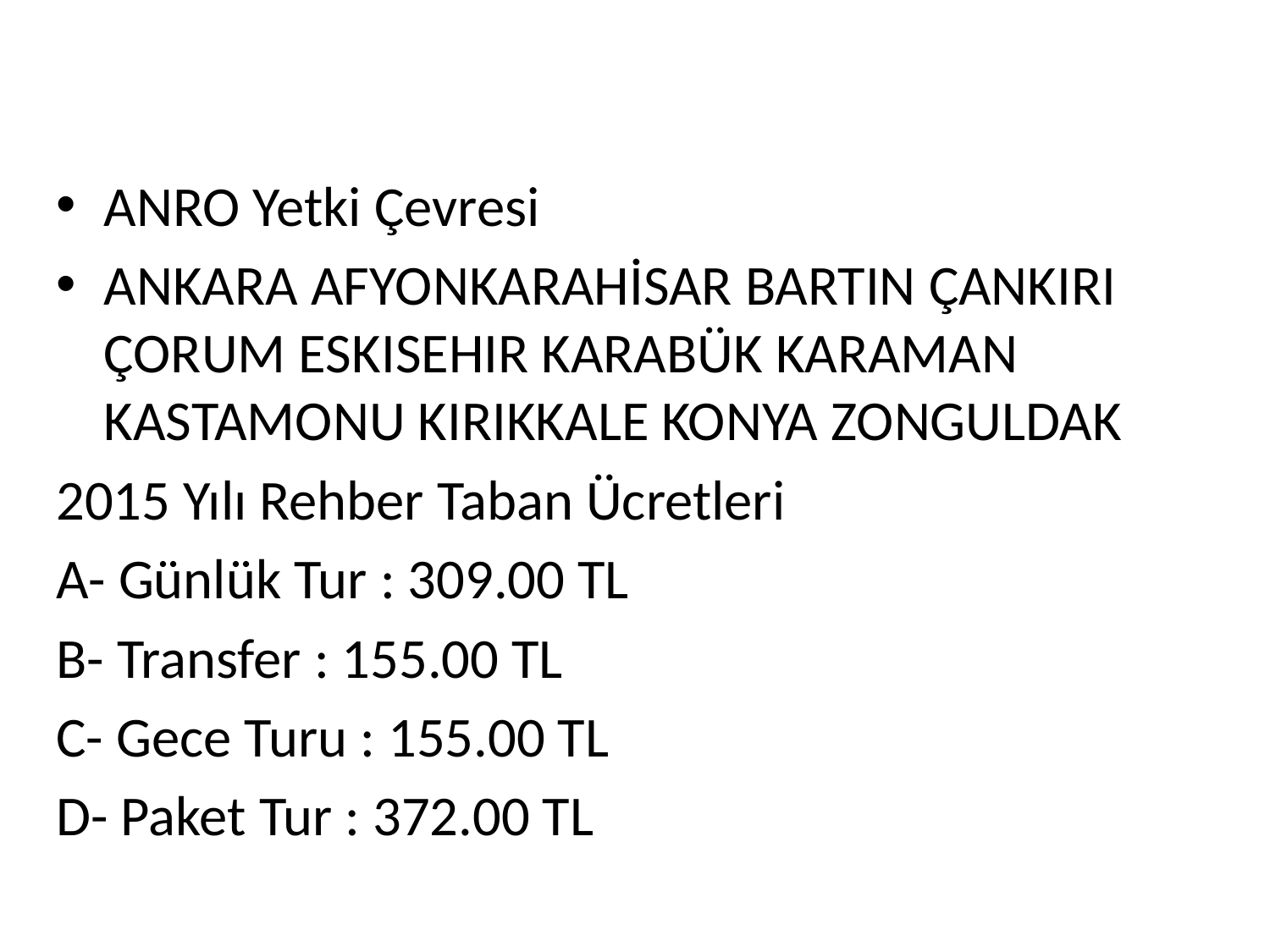

ANRO Yetki Çevresi
ANKARA AFYONKARAHİSAR BARTIN ÇANKIRI
ÇORUM ESKISEHIR KARABÜK KARAMAN KASTAMONU KIRIKKALE KONYA ZONGULDAK
2015 Yılı Rehber Taban Ücretleri
A- Günlük Tur : 309.00 TL
B- Transfer : 155.00 TL
C- Gece Turu : 155.00 TL
D- Paket Tur : 372.00 TL